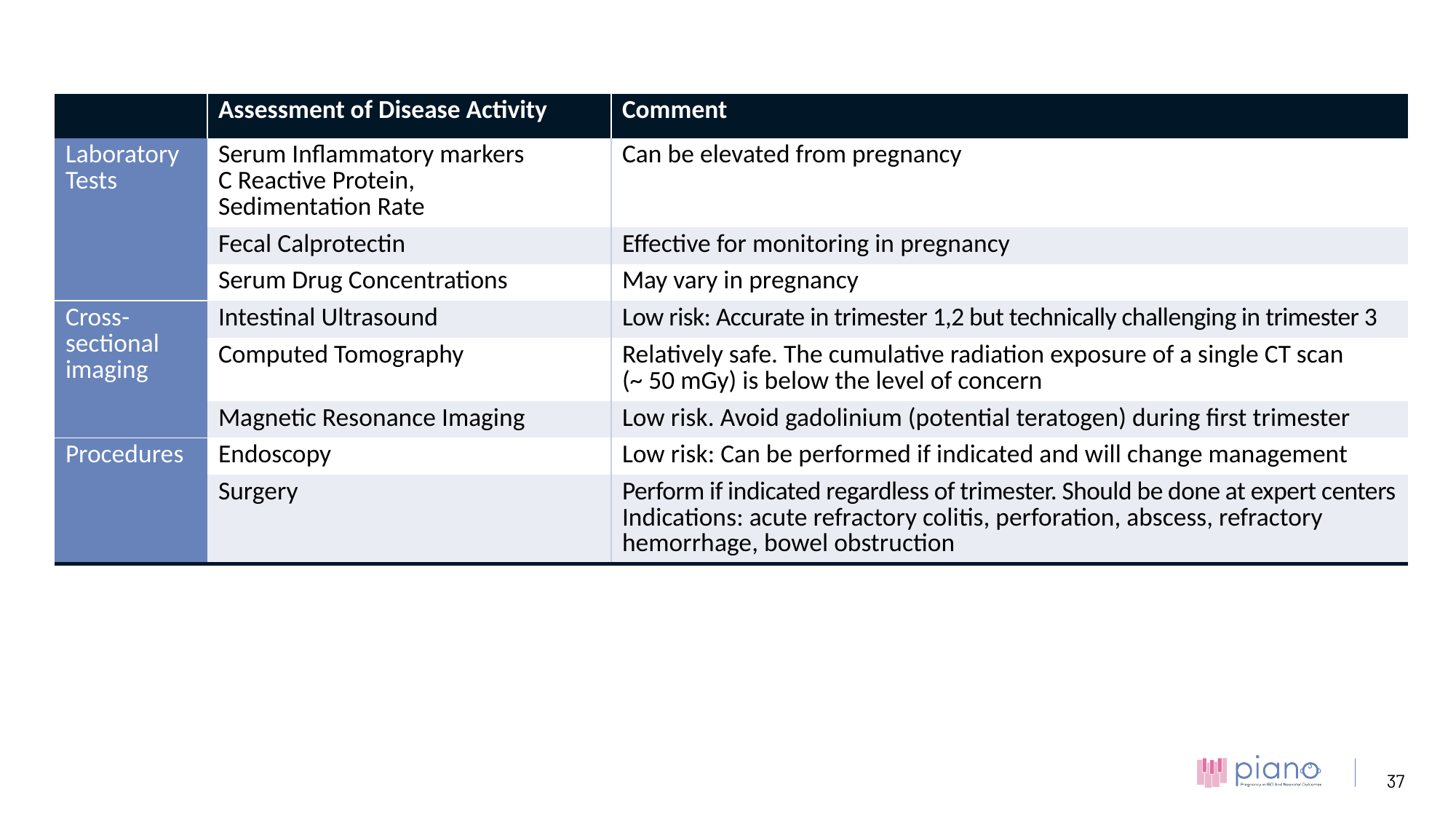

|  | Assessment of Disease Activity | Comment |
| --- | --- | --- |
| Laboratory Tests | Serum Inflammatory markers C Reactive Protein, Sedimentation Rate | Can be elevated from pregnancy |
|  | Fecal Calprotectin | Effective for monitoring in pregnancy |
|  | Serum Drug Concentrations | May vary in pregnancy |
| Cross-sectional imaging | Intestinal Ultrasound | Low risk: Accurate in trimester 1,2 but technically challenging in trimester 3 |
|  | Computed Tomography | Relatively safe. The cumulative radiation exposure of a single CT scan (~ 50 mGy) is below the level of concern |
|  | Magnetic Resonance Imaging | Low risk. Avoid gadolinium (potential teratogen) during first trimester |
| Procedures | Endoscopy | Low risk: Can be performed if indicated and will change management |
|  | Surgery | Perform if indicated regardless of trimester. Should be done at expert centers Indications: acute refractory colitis, perforation, abscess, refractory hemorrhage, bowel obstruction |
37